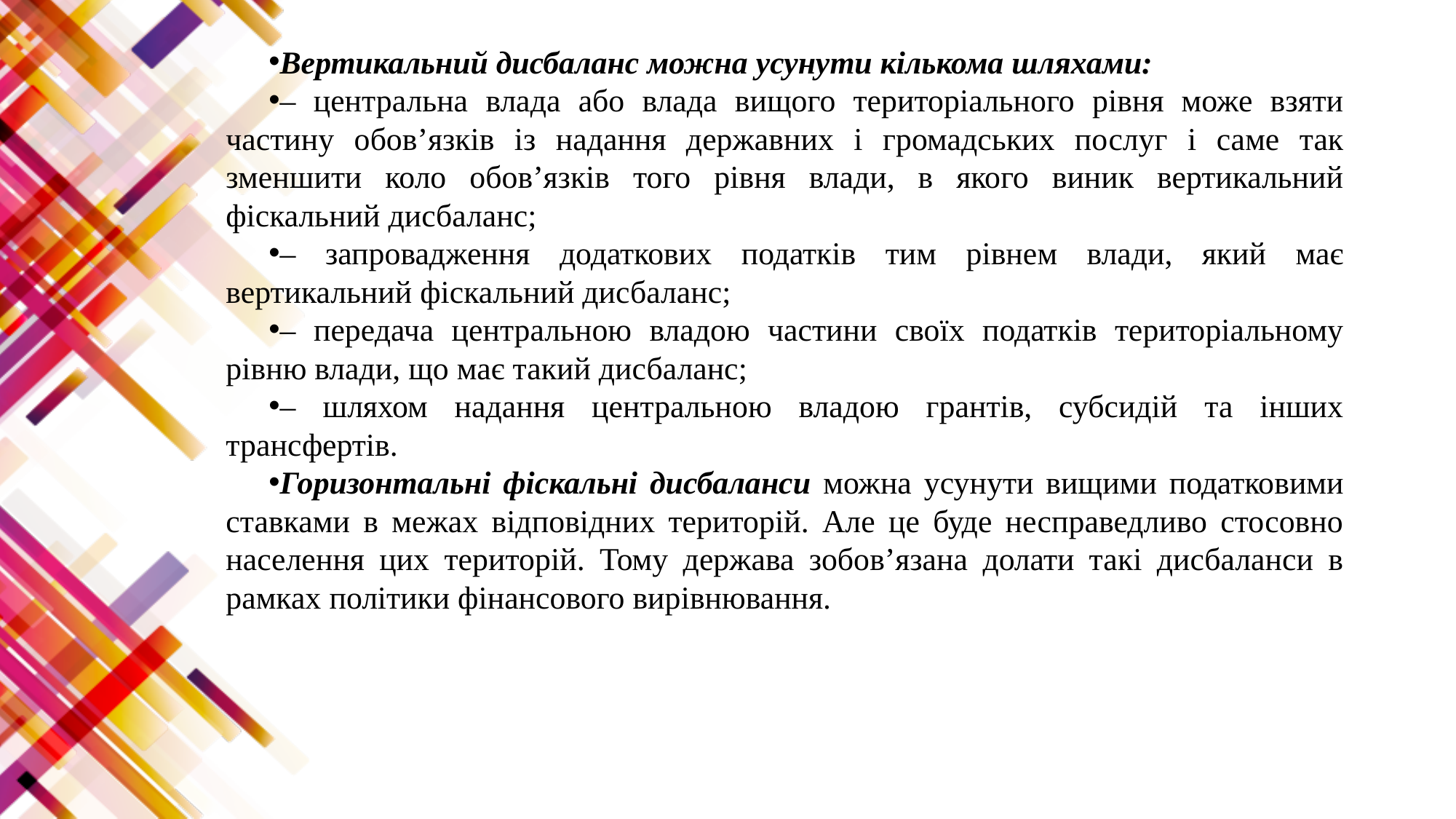

Вертикальний дисбаланс можна усунути кількома шляхами:
– центральна влада або влада вищого територіального рівня може взяти частину обов’язків із надання державних і громадських послуг і саме так зменшити коло обов’язків того рівня влади, в якого виник вертикальний фіскальний дисбаланс;
– запровадження додаткових податків тим рівнем влади, який має вертикальний фіскальний дисбаланс;
– передача центральною владою частини своїх податків територіальному рівню влади, що має такий дисбаланс;
– шляхом надання центральною владою грантів, субсидій та інших трансфертів.
Горизонтальні фіскальні дисбаланси можна усунути вищими податковими ставками в межах відповідних територій. Але це буде несправедливо стосовно населення цих територій. Тому держава зобов’язана долати такі дисбаланси в рамках політики фінансового вирівнювання.